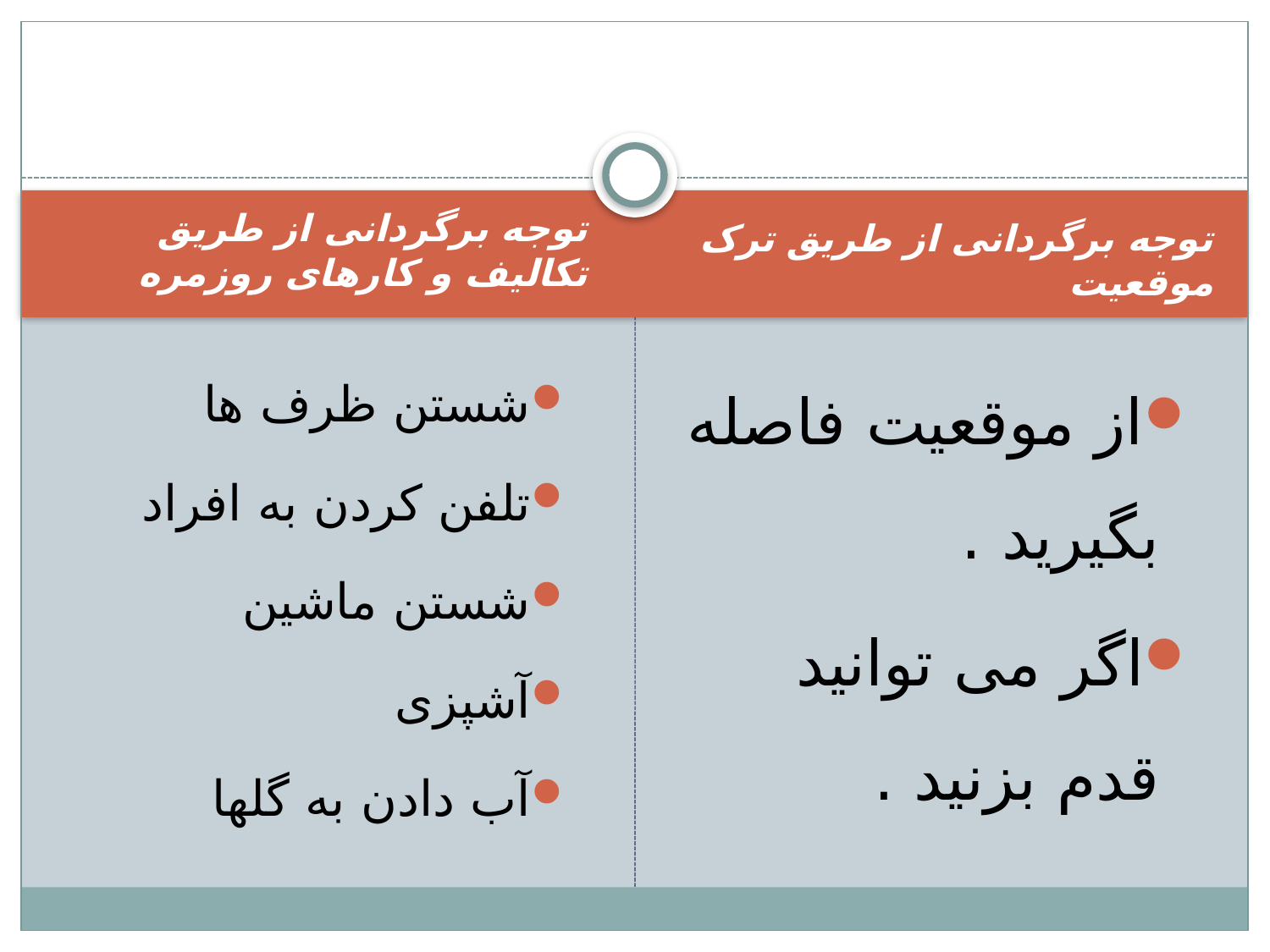

#
توجه برگردانی از طریق تکالیف و کارهای روزمره
توجه برگردانی از طریق ترک موقعیت
شستن ظرف ها
تلفن کردن به افراد
شستن ماشین
آشپزی
آب دادن به گلها
از موقعیت فاصله بگیرید .
اگر می توانید قدم بزنید .